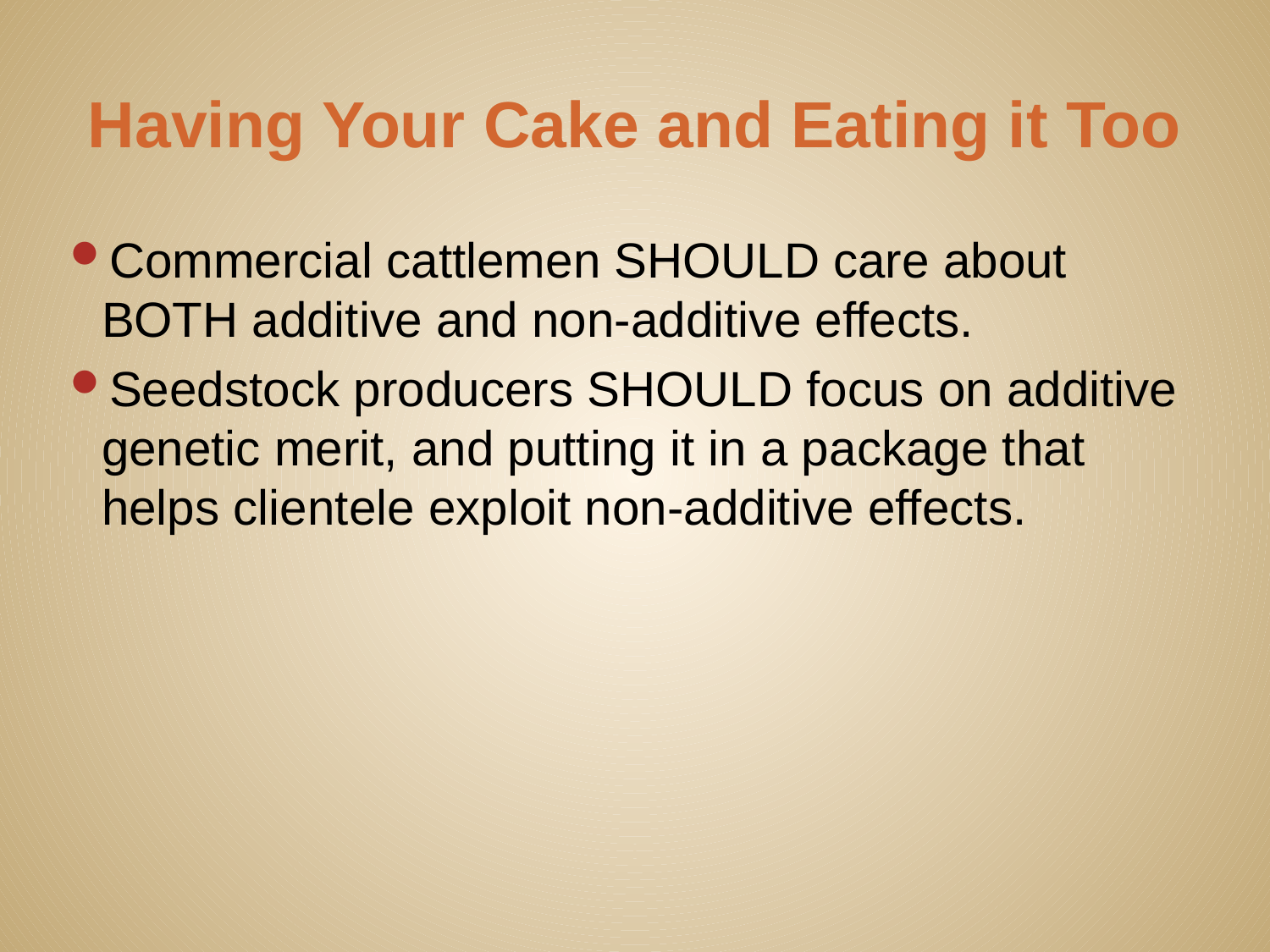

# Having Your Cake and Eating it Too
Commercial cattlemen SHOULD care about BOTH additive and non-additive effects.
Seedstock producers SHOULD focus on additive genetic merit, and putting it in a package that helps clientele exploit non-additive effects.